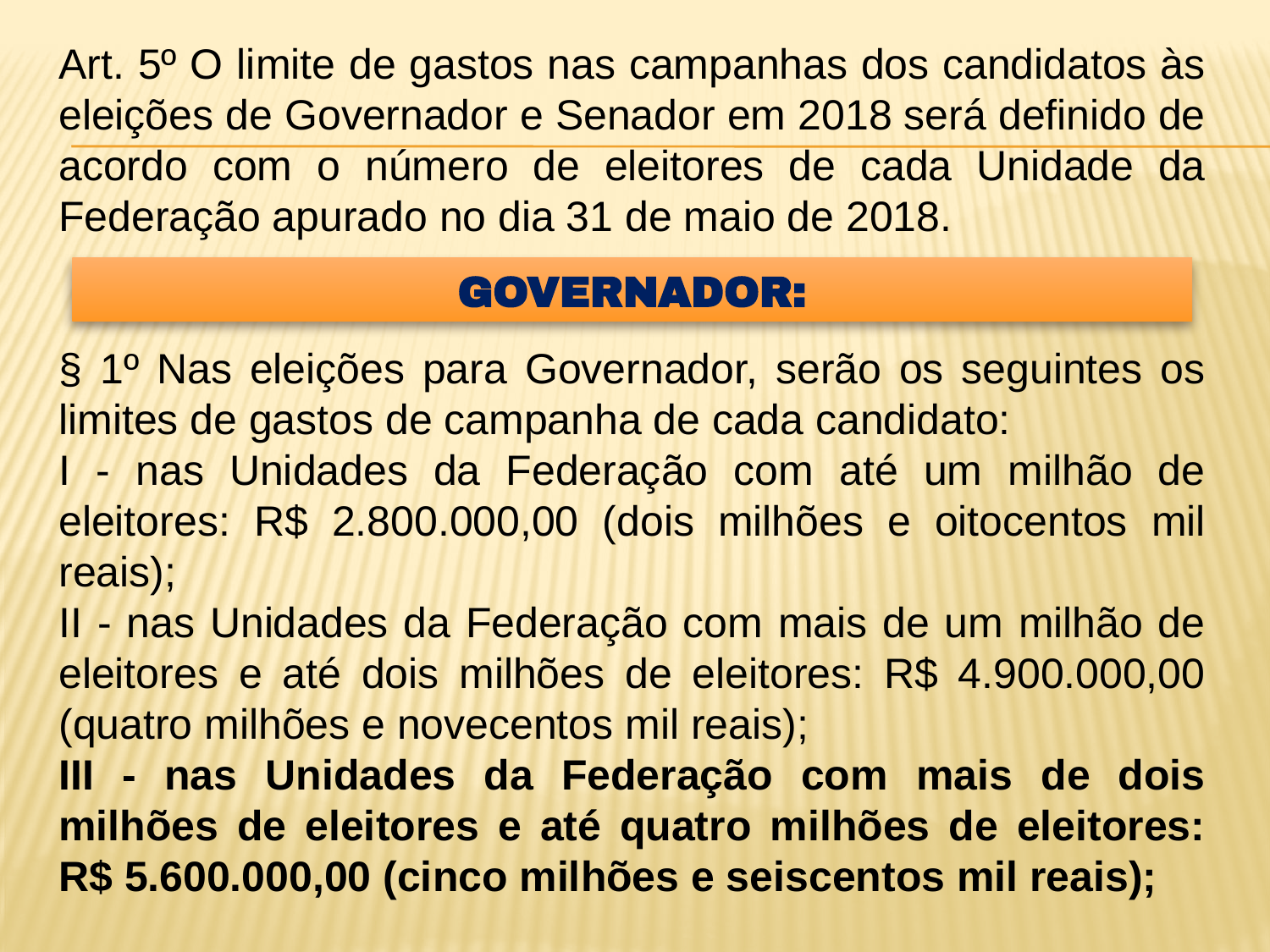

Art. 5º O limite de gastos nas campanhas dos candidatos às eleições de Governador e Senador em 2018 será definido de acordo com o número de eleitores de cada Unidade da Federação apurado no dia 31 de maio de 2018.

§ 1º Nas eleições para Governador, serão os seguintes os limites de gastos de campanha de cada candidato:
I - nas Unidades da Federação com até um milhão de eleitores: R$ 2.800.000,00 (dois milhões e oitocentos mil reais);
II - nas Unidades da Federação com mais de um milhão de eleitores e até dois milhões de eleitores: R$ 4.900.000,00 (quatro milhões e novecentos mil reais);
III - nas Unidades da Federação com mais de dois milhões de eleitores e até quatro milhões de eleitores: R$ 5.600.000,00 (cinco milhões e seiscentos mil reais);
GOVERNADOR: